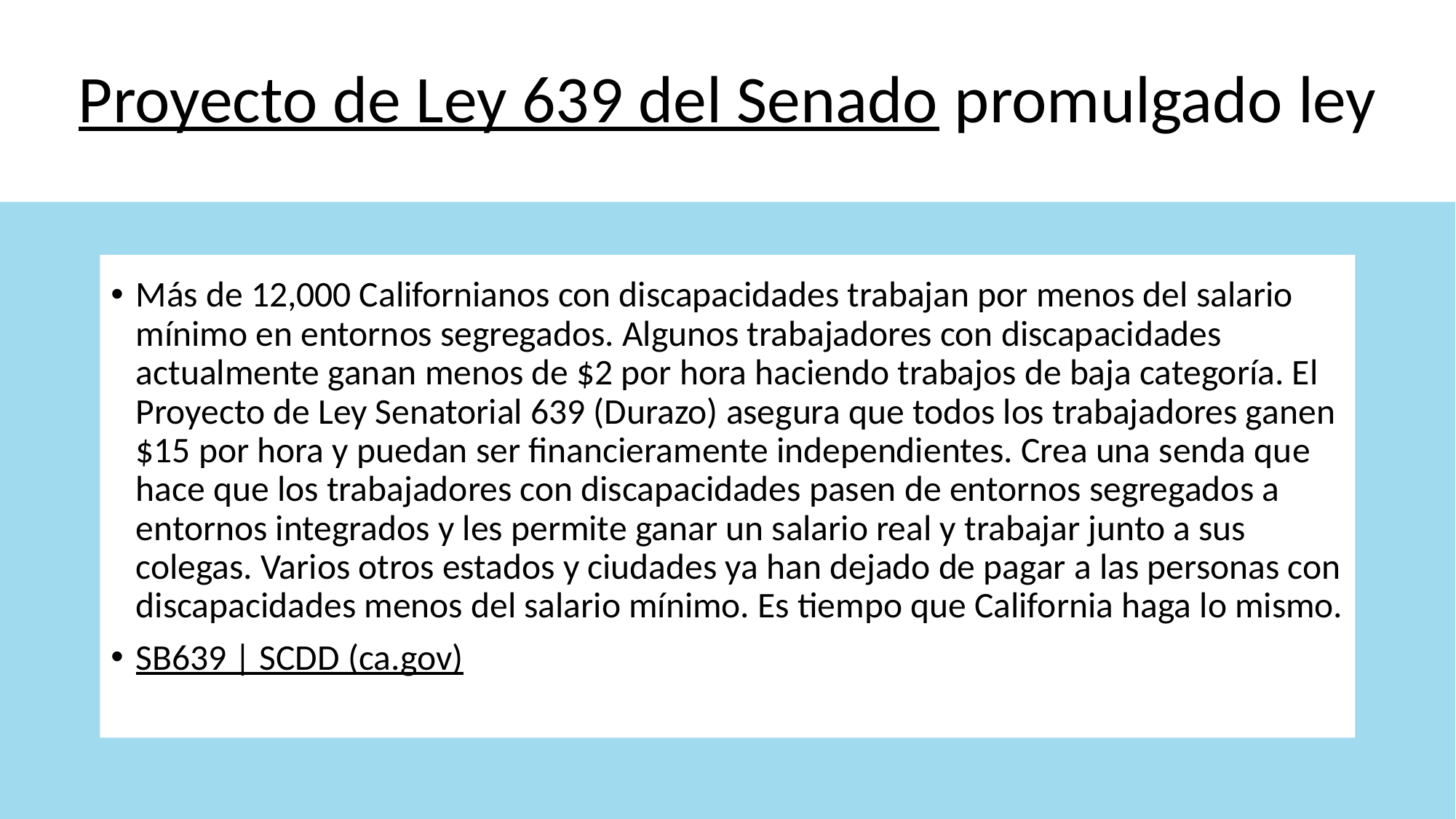

# Proyecto de Ley 639 del Senado promulgado ley
Más de 12,000 Californianos con discapacidades trabajan por menos del salario mínimo en entornos segregados. Algunos trabajadores con discapacidades actualmente ganan menos de $2 por hora haciendo trabajos de baja categoría. El Proyecto de Ley Senatorial 639 (Durazo) asegura que todos los trabajadores ganen $15 por hora y puedan ser financieramente independientes. Crea una senda que hace que los trabajadores con discapacidades pasen de entornos segregados a entornos integrados y les permite ganar un salario real y trabajar junto a sus colegas. Varios otros estados y ciudades ya han dejado de pagar a las personas con discapacidades menos del salario mínimo. Es tiempo que California haga lo mismo.
SB639 | SCDD (ca.gov)